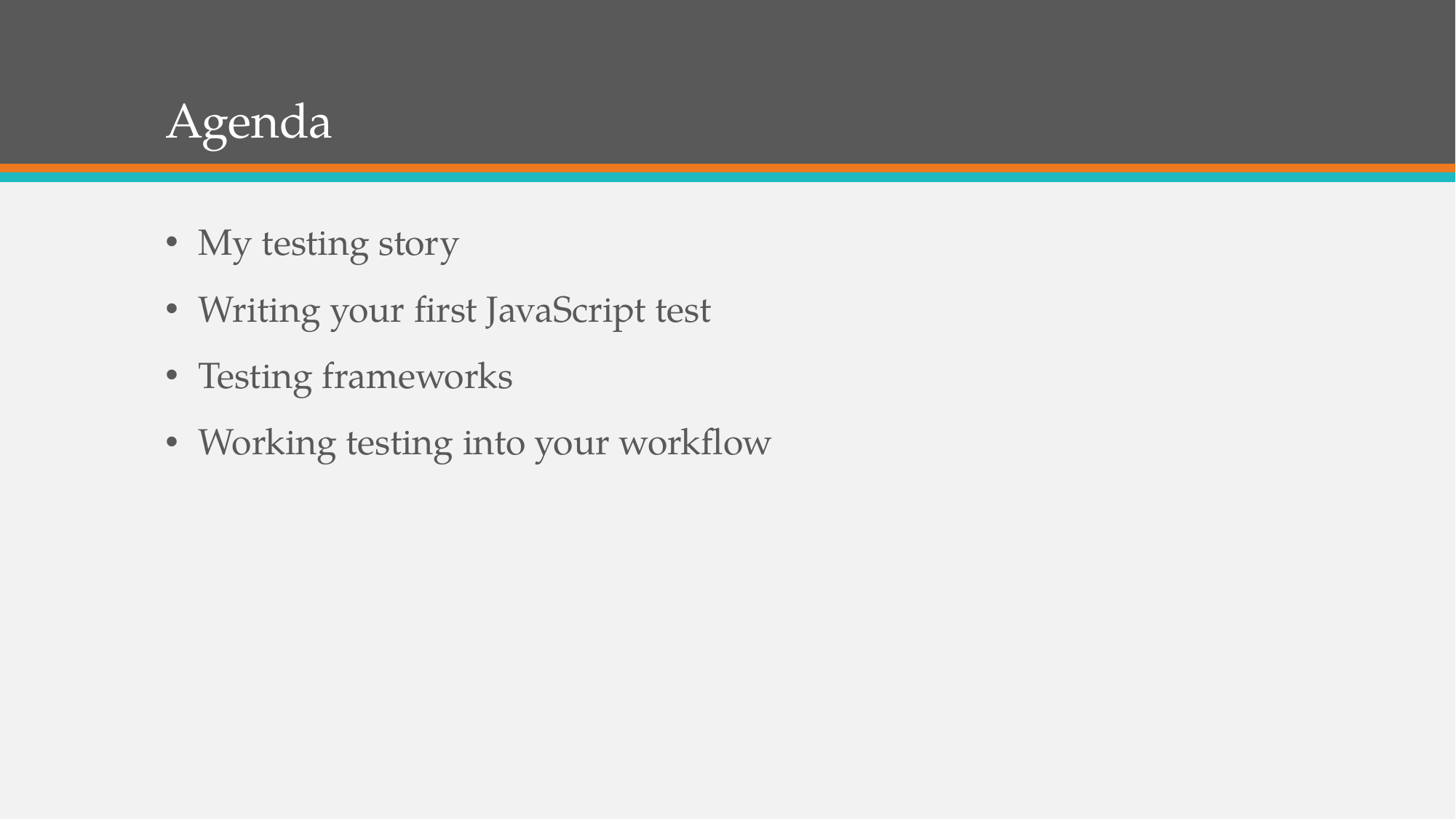

# Agenda
My testing story
Writing your first JavaScript test
Testing frameworks
Working testing into your workflow